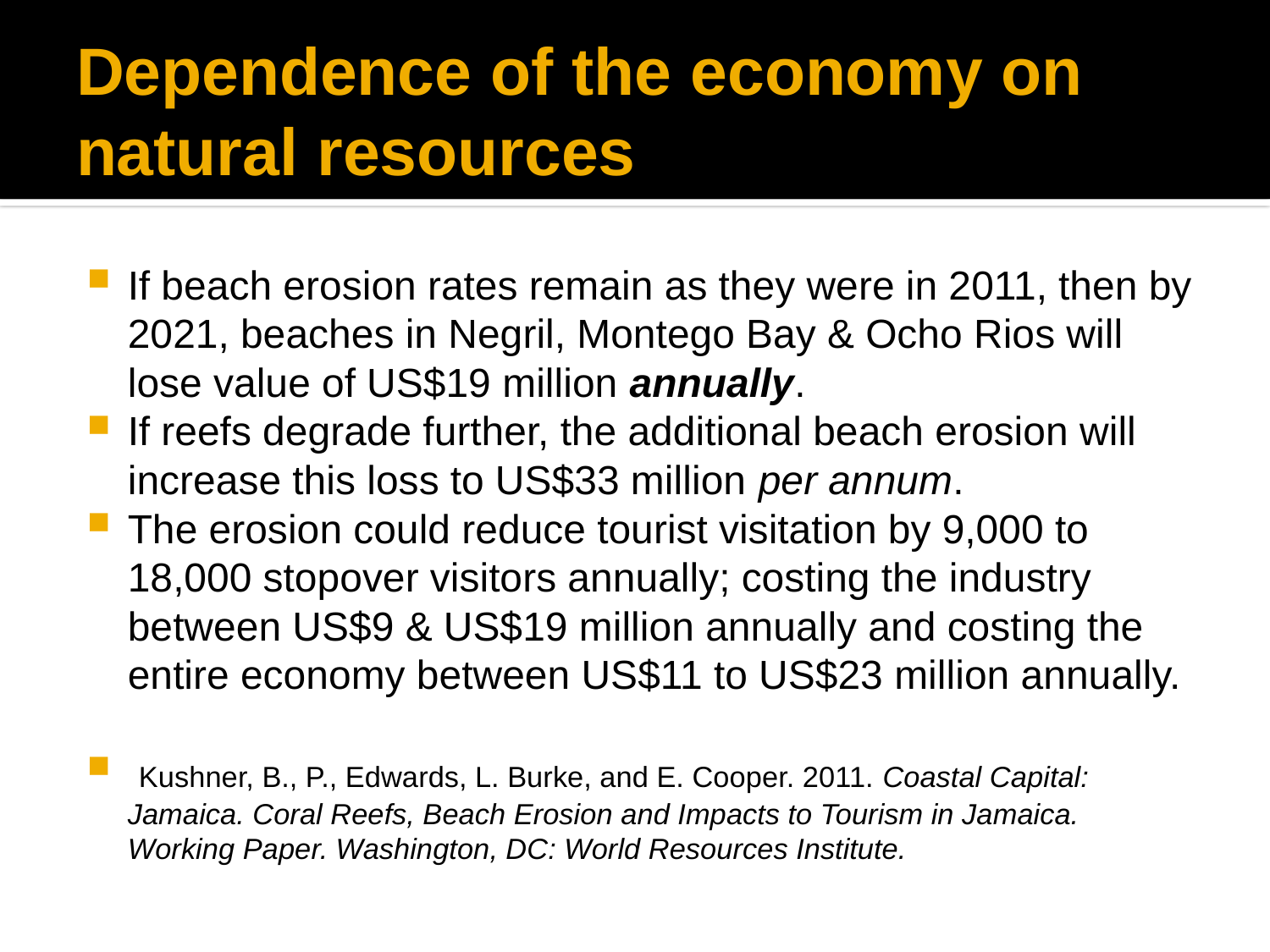

# Dependence of the economy on natural resources
If beach erosion rates remain as they were in 2011, then by 2021, beaches in Negril, Montego Bay & Ocho Rios will lose value of US$19 million annually.
If reefs degrade further, the additional beach erosion will increase this loss to US$33 million per annum.
The erosion could reduce tourist visitation by 9,000 to 18,000 stopover visitors annually; costing the industry  between US$9 & US$19 million annually and costing the entire economy between US$11 to US$23 million annually.

 Kushner, B., P., Edwards, L. Burke, and E. Cooper. 2011. Coastal Capital: Jamaica. Coral Reefs, Beach Erosion and Impacts to Tourism in Jamaica. Working Paper. Washington, DC: World Resources Institute.